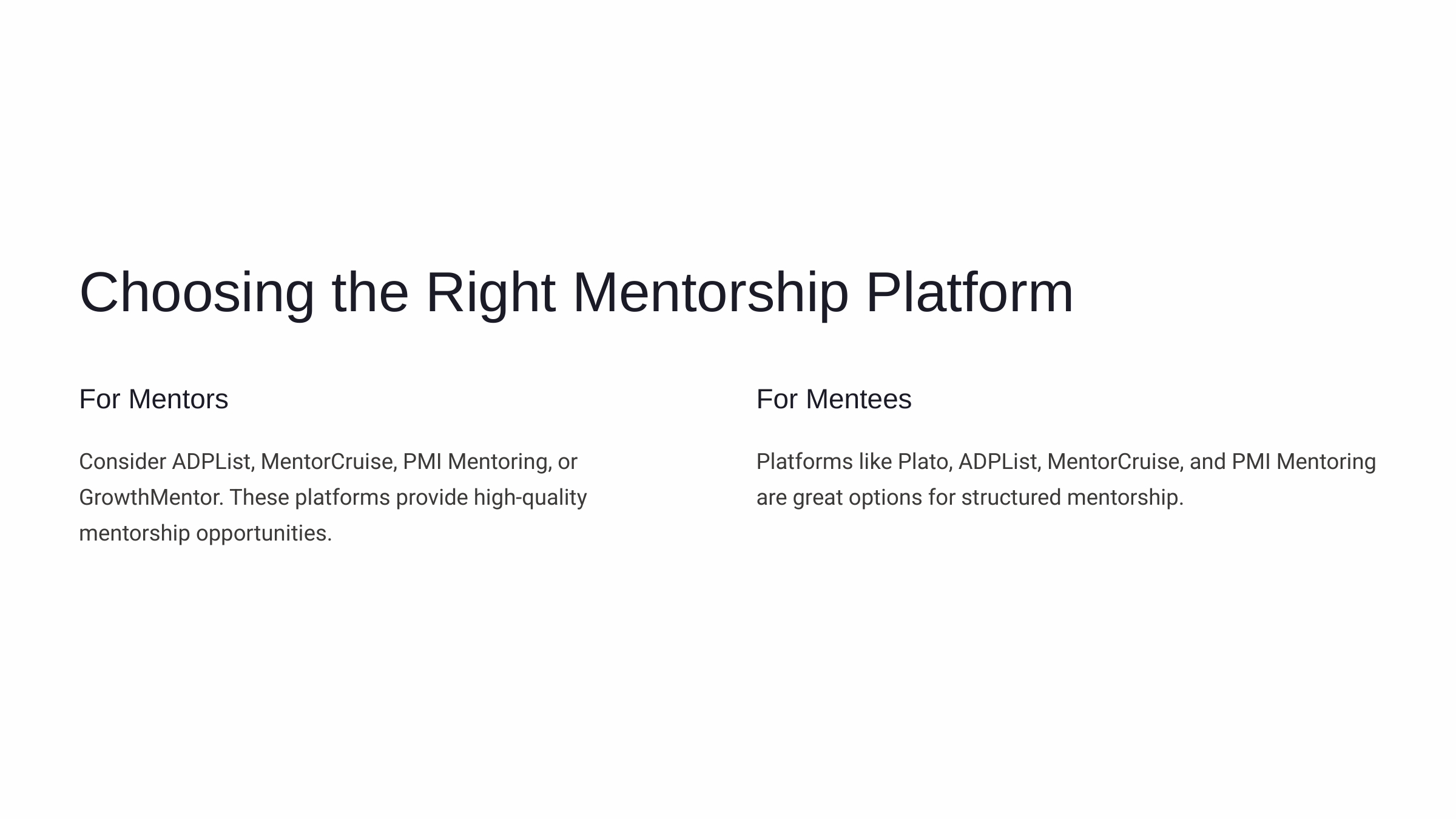

Choosing the Right Mentorship Platform
For Mentors
For Mentees
Consider ADPList, MentorCruise, PMI Mentoring, or GrowthMentor. These platforms provide high-quality mentorship opportunities.
Platforms like Plato, ADPList, MentorCruise, and PMI Mentoring are great options for structured mentorship.